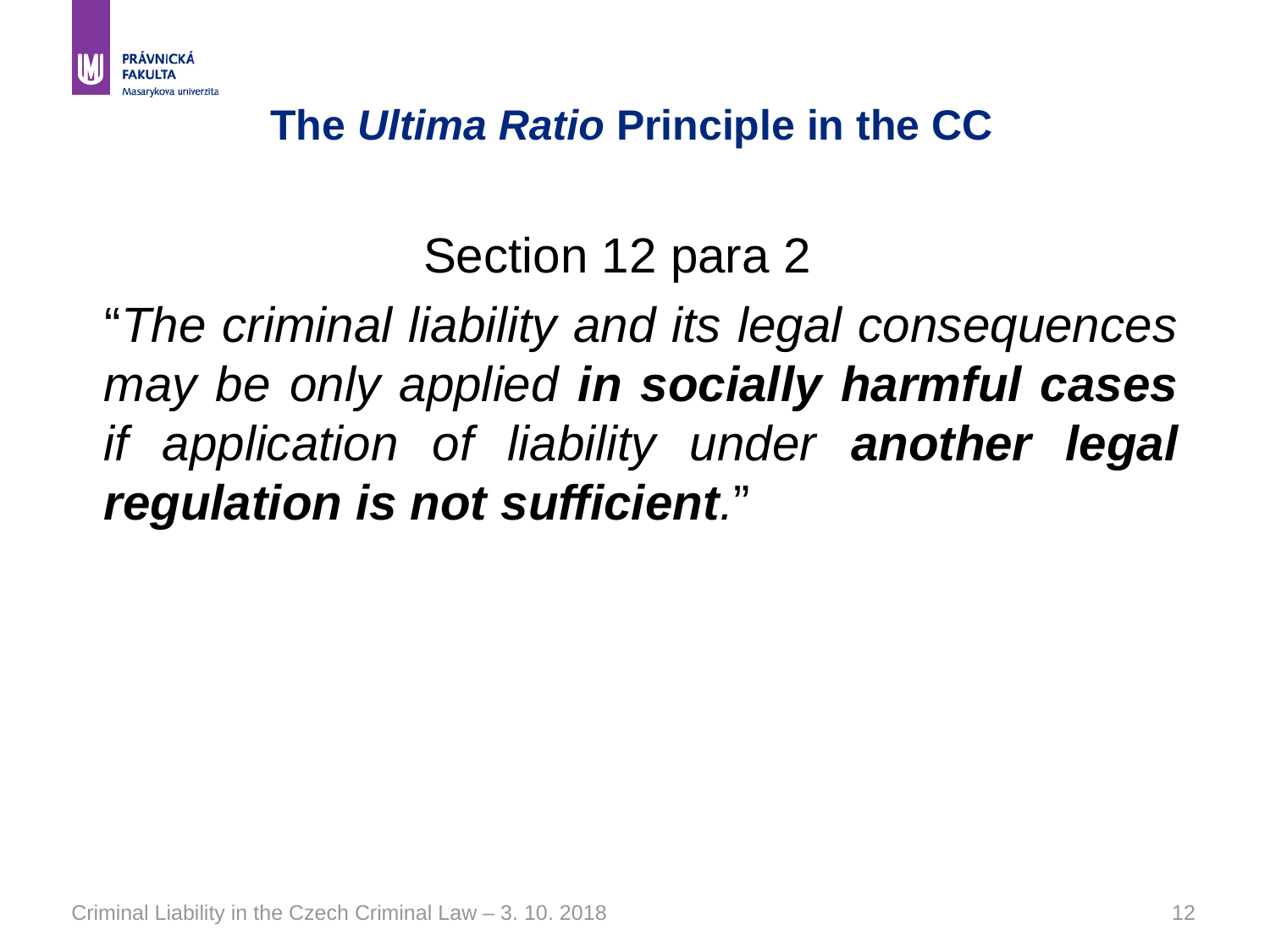

# The Ultima Ratio Principle in the CC

Section 12 para 2
   “The criminal liability and its legal consequences may be only applied in socially harmful cases if application of liability under another legal regulation is not sufficient.”
Criminal Liability in the Czech Criminal Law – 3. 10. 2018
12